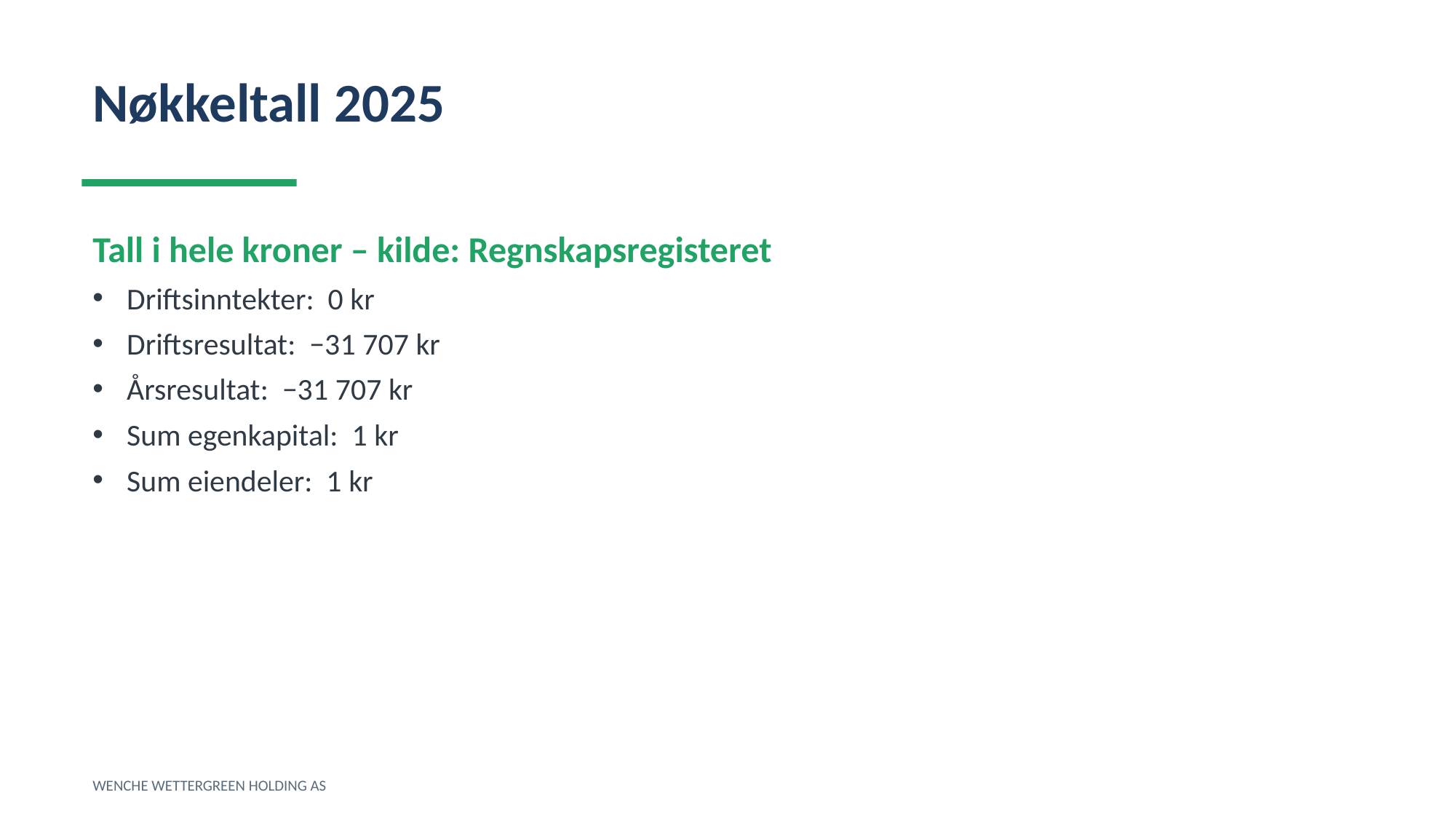

Nøkkeltall 2025

Tall i hele kroner – kilde: Regnskapsregisteret
Driftsinntekter:  0 kr
Driftsresultat:  −31 707 kr
Årsresultat:  −31 707 kr
Sum egenkapital:  1 kr
Sum eiendeler:  1 kr
WENCHE WETTERGREEN HOLDING AS